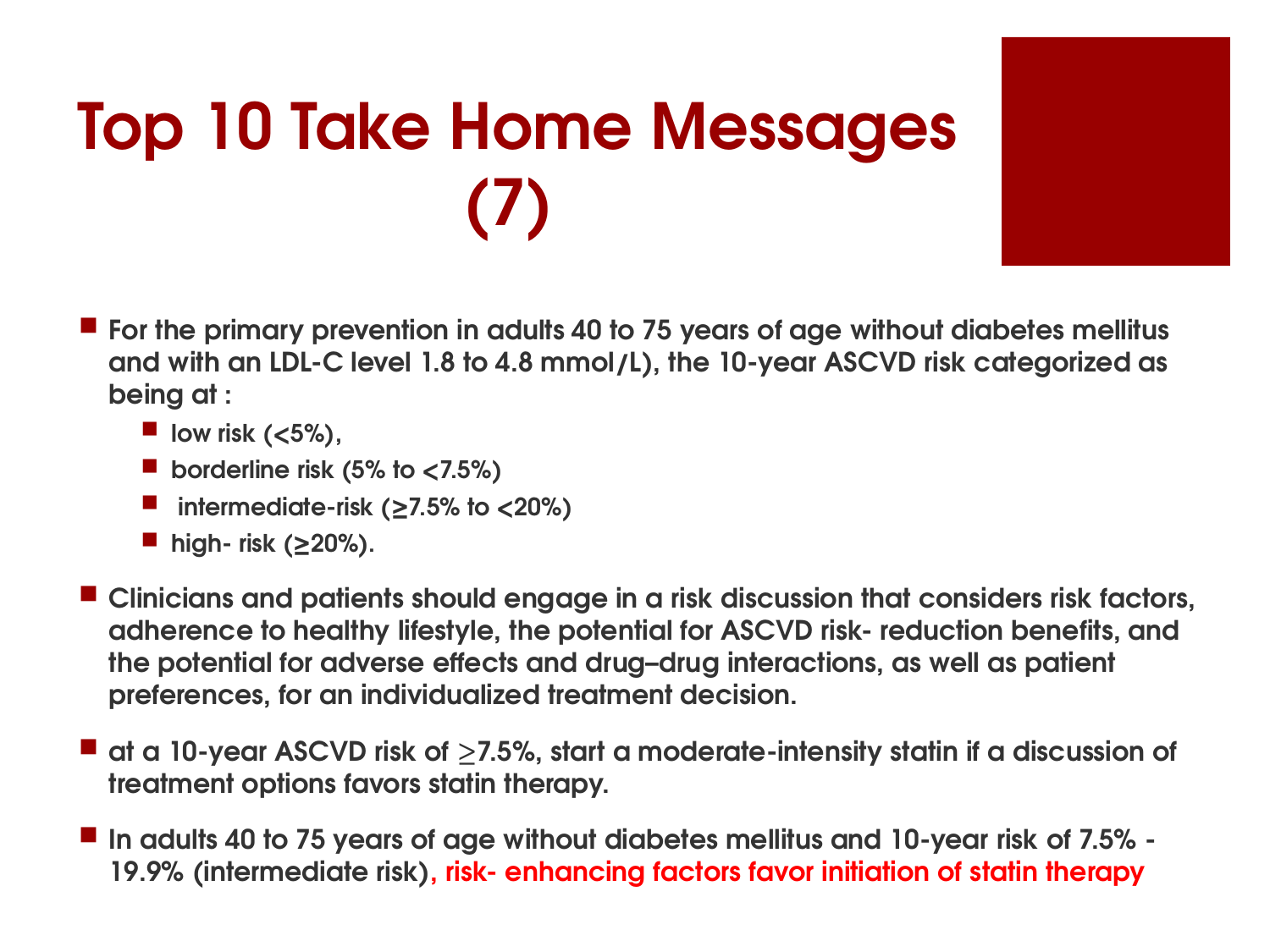

# Top 10 Take Home Messages (7)
For the primary prevention in adults 40 to 75 years of age without diabetes mellitus and with an LDL-C level 1.8 to 4.8 mmol/L), the 10-year ASCVD risk categorized as being at :
low risk (<5%),
borderline risk (5% to <7.5%)
 intermediate-risk (≥7.5% to <20%)
high- risk (≥20%).
Clinicians and patients should engage in a risk discussion that considers risk factors, adherence to healthy lifestyle, the potential for ASCVD risk- reduction benefits, and the potential for adverse effects and drug–drug interactions, as well as patient preferences, for an individualized treatment decision.
at a 10-year ASCVD risk of ≥7.5%, start a moderate-intensity statin if a discussion of treatment options favors statin therapy.
In adults 40 to 75 years of age without diabetes mellitus and 10-year risk of 7.5% - 19.9% (intermediate risk), risk- enhancing factors favor initiation of statin therapy